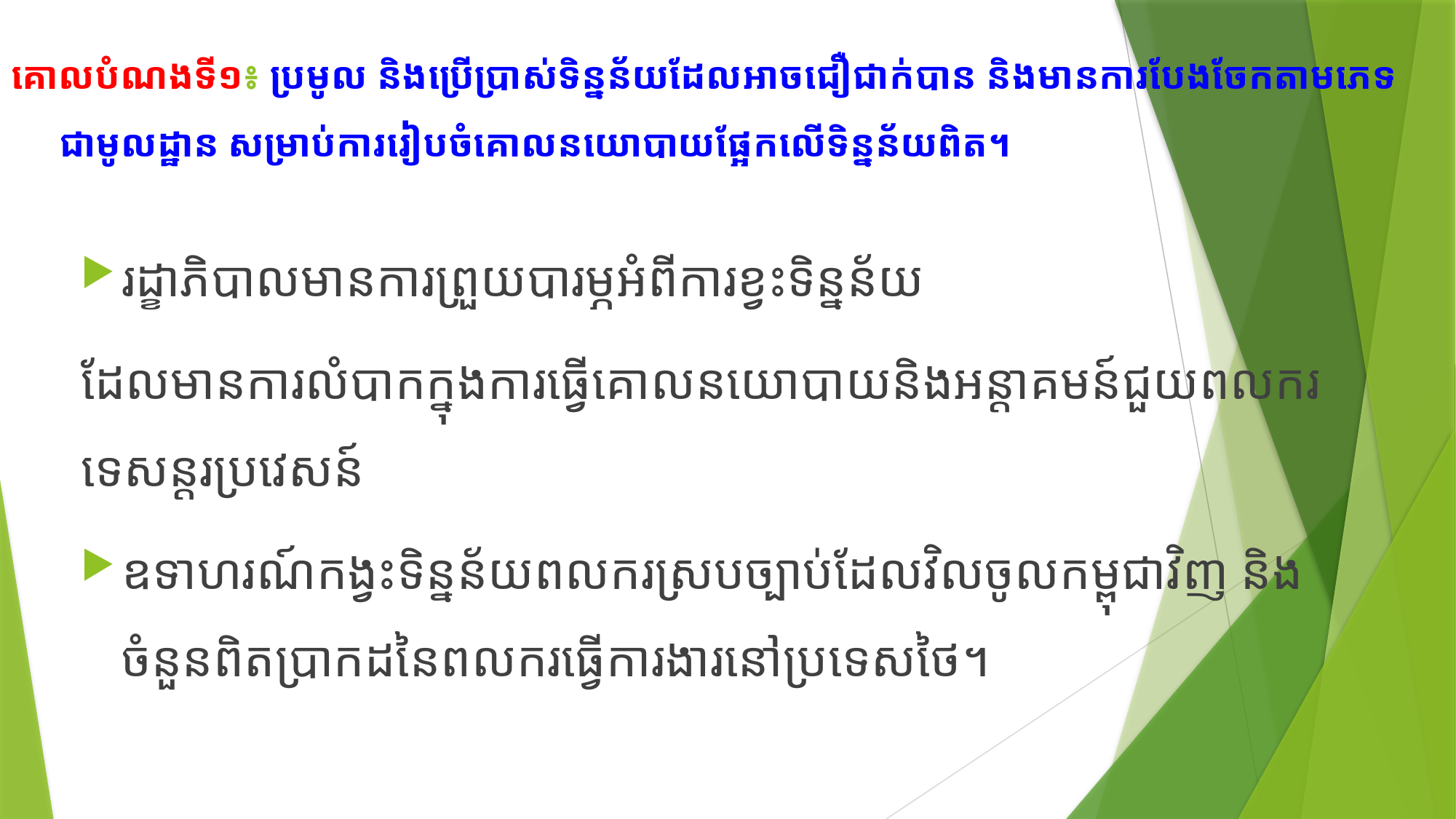

# គោលបំណងទី១៖ ប្រមូល និងប្រើប្រាស់ទិន្នន័យដែលអាចជឿជាក់បាន និងមានការបែងចែកតាមភេទជាមូលដ្ឋាន សម្រាប់ការរៀបចំគោលនយោបាយផ្អែកលើទិន្នន័យពិត។
រដ្ខាភិបាលមានការព្រួយបារម្ភអំពីការខ្វះទិន្នន័យ
​​ដែលមានការលំបាកក្នុងការធ្វើគោលនយោបាយនិងអន្តាគមន៍ជួយពលករទេសន្តរប្រវេសន៍
ឧទាហរណ៍កង្វះទិន្នន័យពលករស្របច្បាប់ដែលវិលចូលកម្ពុជាវិញ និងចំនួនពិតប្រាកដនៃពលករធ្វើការងារនៅប្រទេសថៃ។